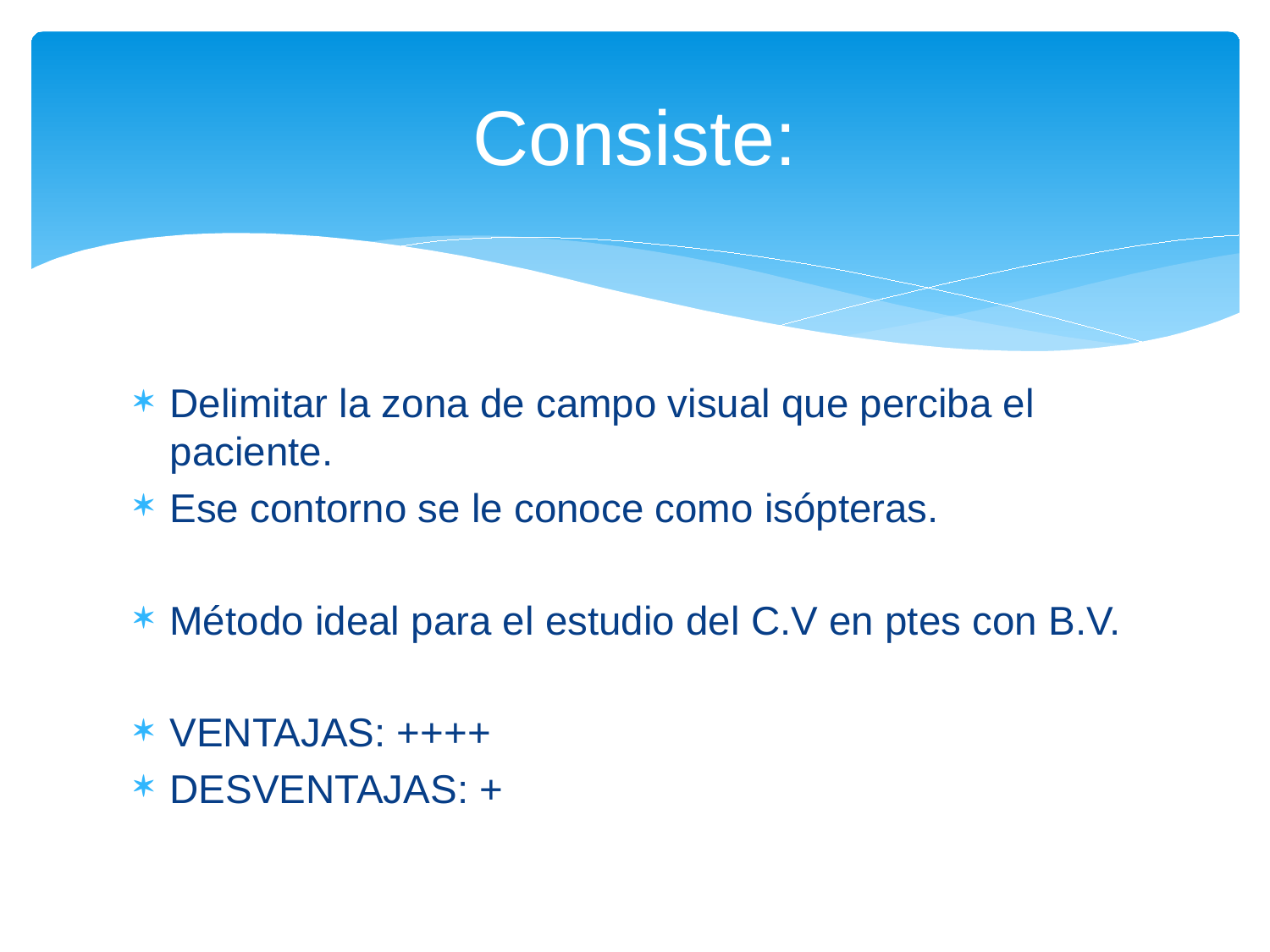

# Consiste:
Delimitar la zona de campo visual que perciba el paciente.
Ese contorno se le conoce como isópteras.

Método ideal para el estudio del C.V en ptes con B.V.

VENTAJAS: ++++
DESVENTAJAS: +